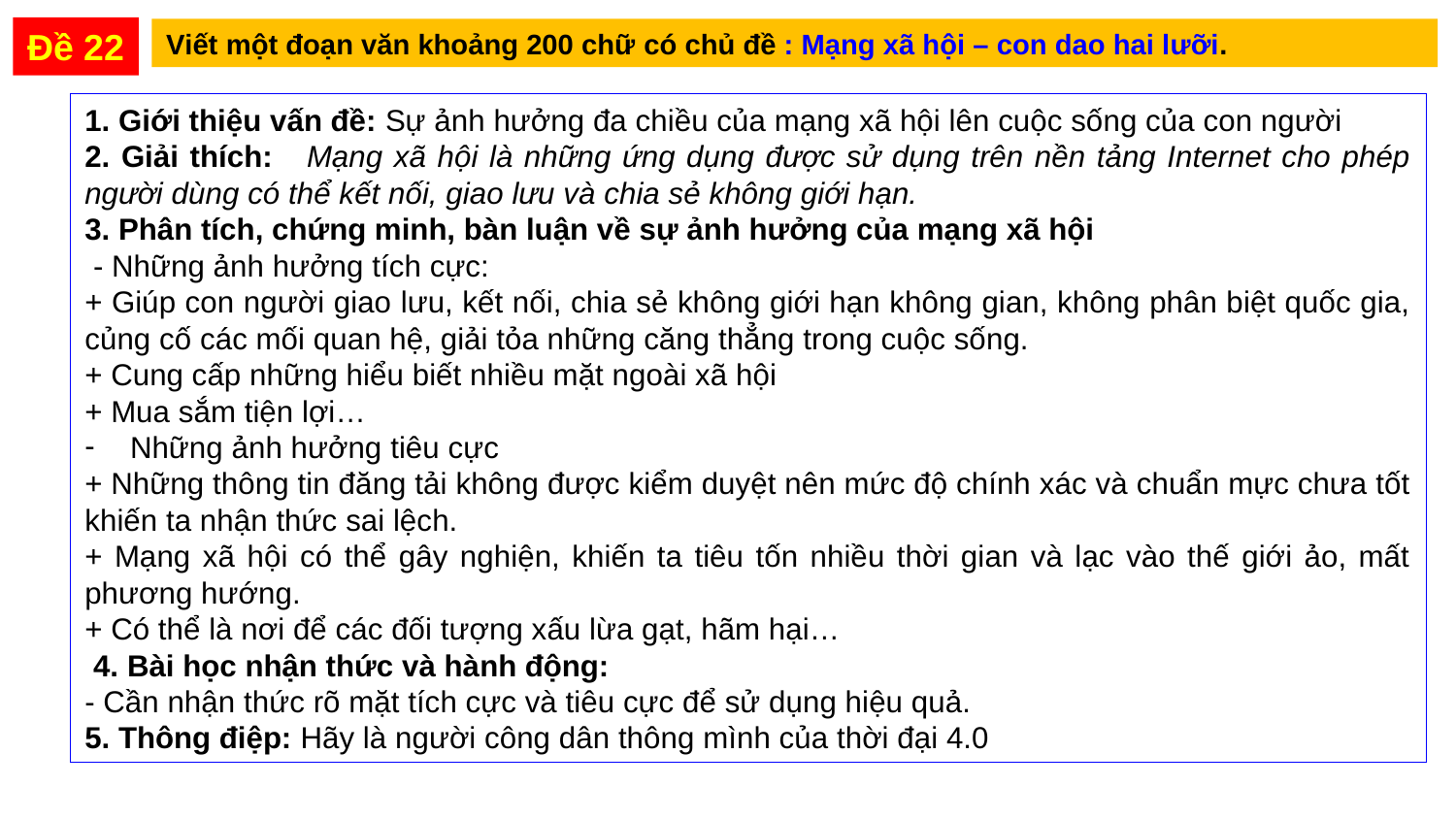

Đề 22
Viết một đoạn văn khoảng 200 chữ có chủ đề : Mạng xã hội – con dao hai lưỡi.
1. Giới thiệu vấn đề: Sự ảnh hưởng đa chiều của mạng xã hội lên cuộc sống của con người
2. Giải thích:   Mạng xã hội là những ứng dụng được sử dụng trên nền tảng Internet cho phép người dùng có thể kết nối, giao lưu và chia sẻ không giới hạn.
3. Phân tích, chứng minh, bàn luận về sự ảnh hưởng của mạng xã hội
 - Những ảnh hưởng tích cực:
+ Giúp con người giao lưu, kết nối, chia sẻ không giới hạn không gian, không phân biệt quốc gia, củng cố các mối quan hệ, giải tỏa những căng thẳng trong cuộc sống.
+ Cung cấp những hiểu biết nhiều mặt ngoài xã hội
+ Mua sắm tiện lợi…
Những ảnh hưởng tiêu cực
+ Những thông tin đăng tải không được kiểm duyệt nên mức độ chính xác và chuẩn mực chưa tốt khiến ta nhận thức sai lệch.
+ Mạng xã hội có thể gây nghiện, khiến ta tiêu tốn nhiều thời gian và lạc vào thế giới ảo, mất phương hướng.
+ Có thể là nơi để các đối tượng xấu lừa gạt, hãm hại…
 4. Bài học nhận thức và hành động:
- Cần nhận thức rõ mặt tích cực và tiêu cực để sử dụng hiệu quả.
5. Thông điệp: Hãy là người công dân thông mình của thời đại 4.0